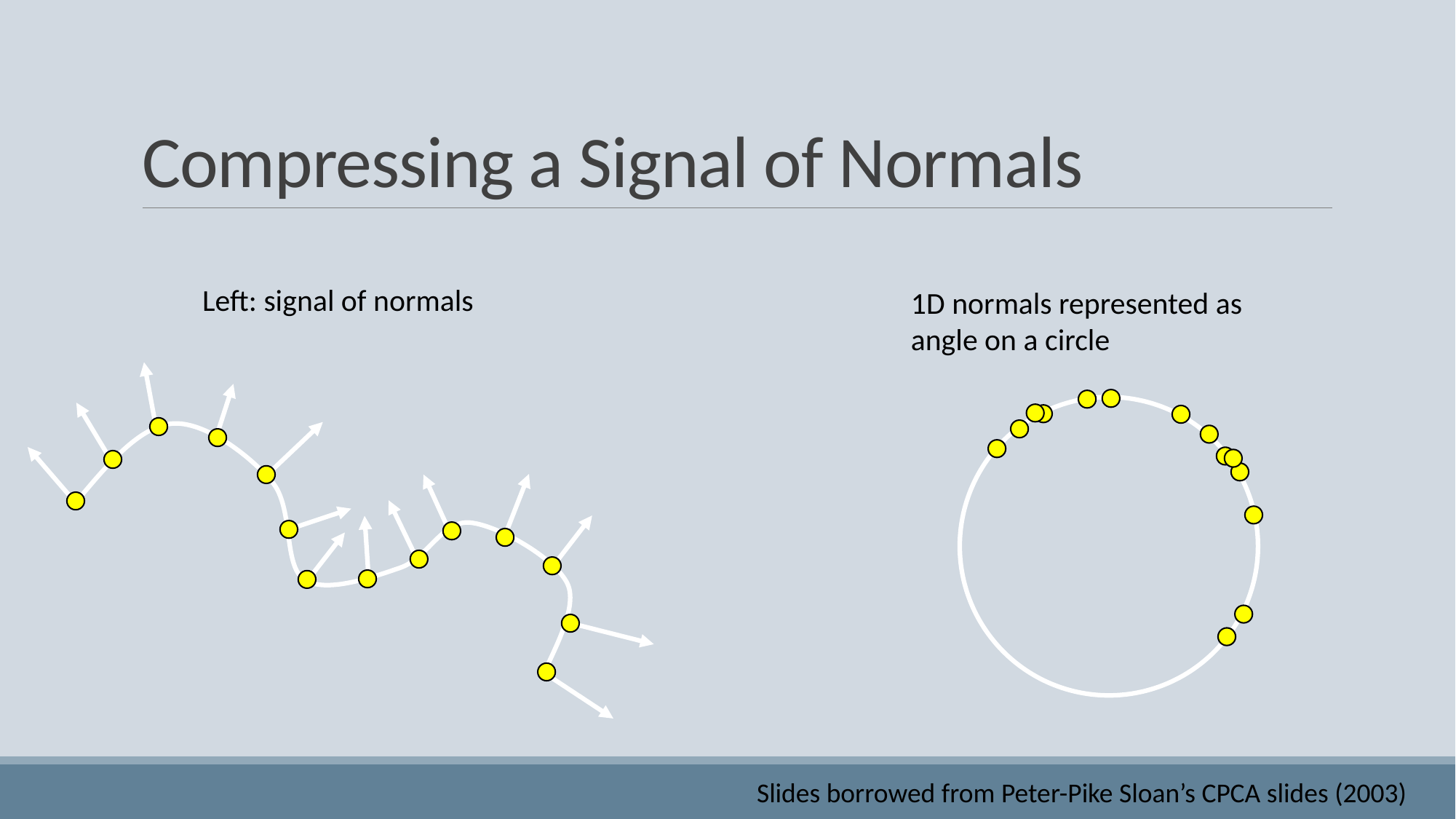

# Compressing a Signal of Normals
Left: signal of normals
1D normals represented as angle on a circle

Slides borrowed from Peter-Pike Sloan’s CPCA slides (2003)